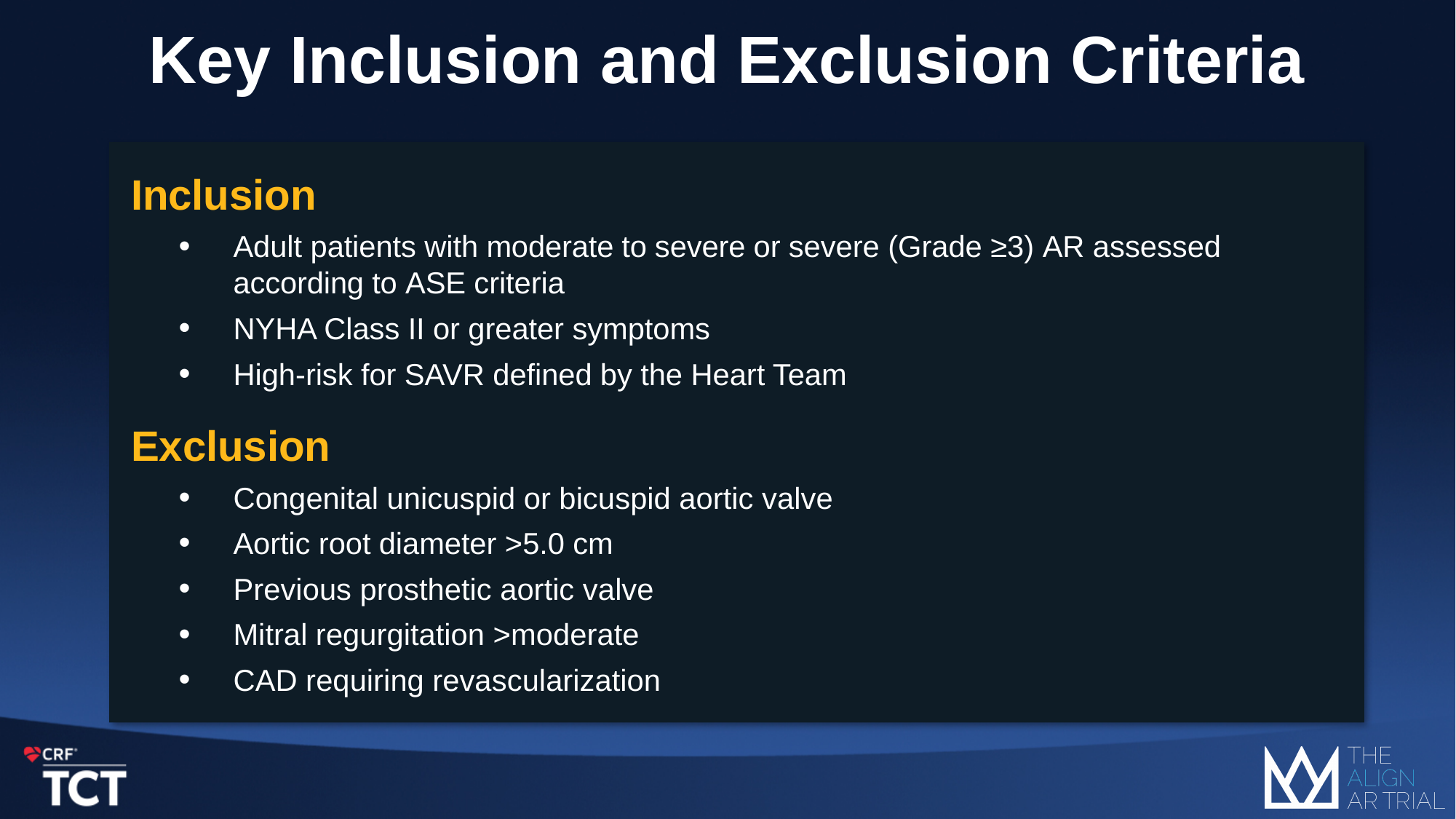

# Key Inclusion and Exclusion Criteria
Inclusion
Adult patients with moderate to severe or severe (Grade ≥3) AR assessed according to ASE criteria
NYHA Class II or greater symptoms
High-risk for SAVR defined by the Heart Team
Exclusion
Congenital unicuspid or bicuspid aortic valve
Aortic root diameter >5.0 cm
Previous prosthetic aortic valve
Mitral regurgitation >moderate
CAD requiring revascularization